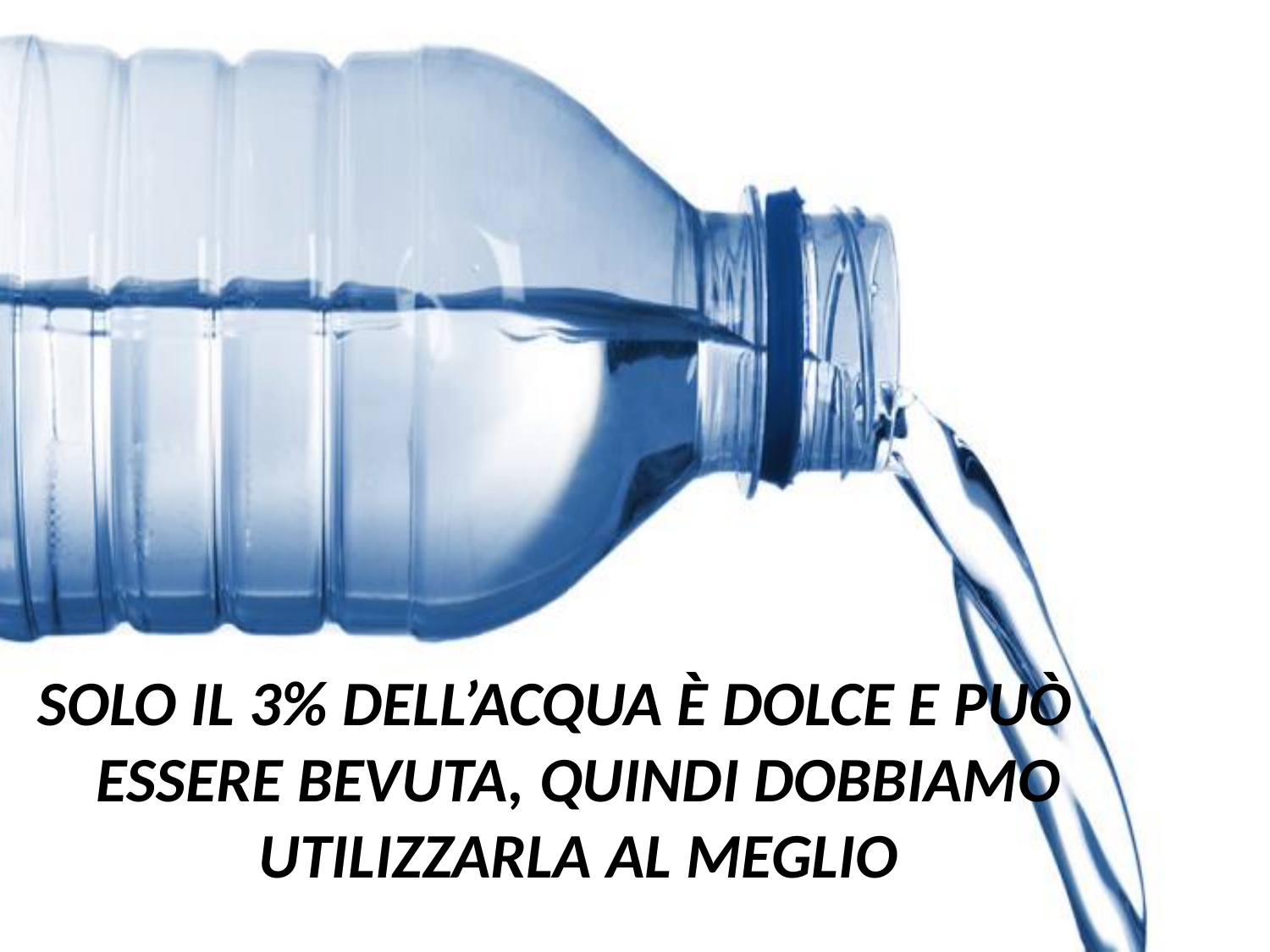

SOLO IL 3% DELL’ACQUA È DOLCE E PUÒ ESSERE BEVUTA, QUINDI DOBBIAMO UTILIZZARLA AL MEGLIO